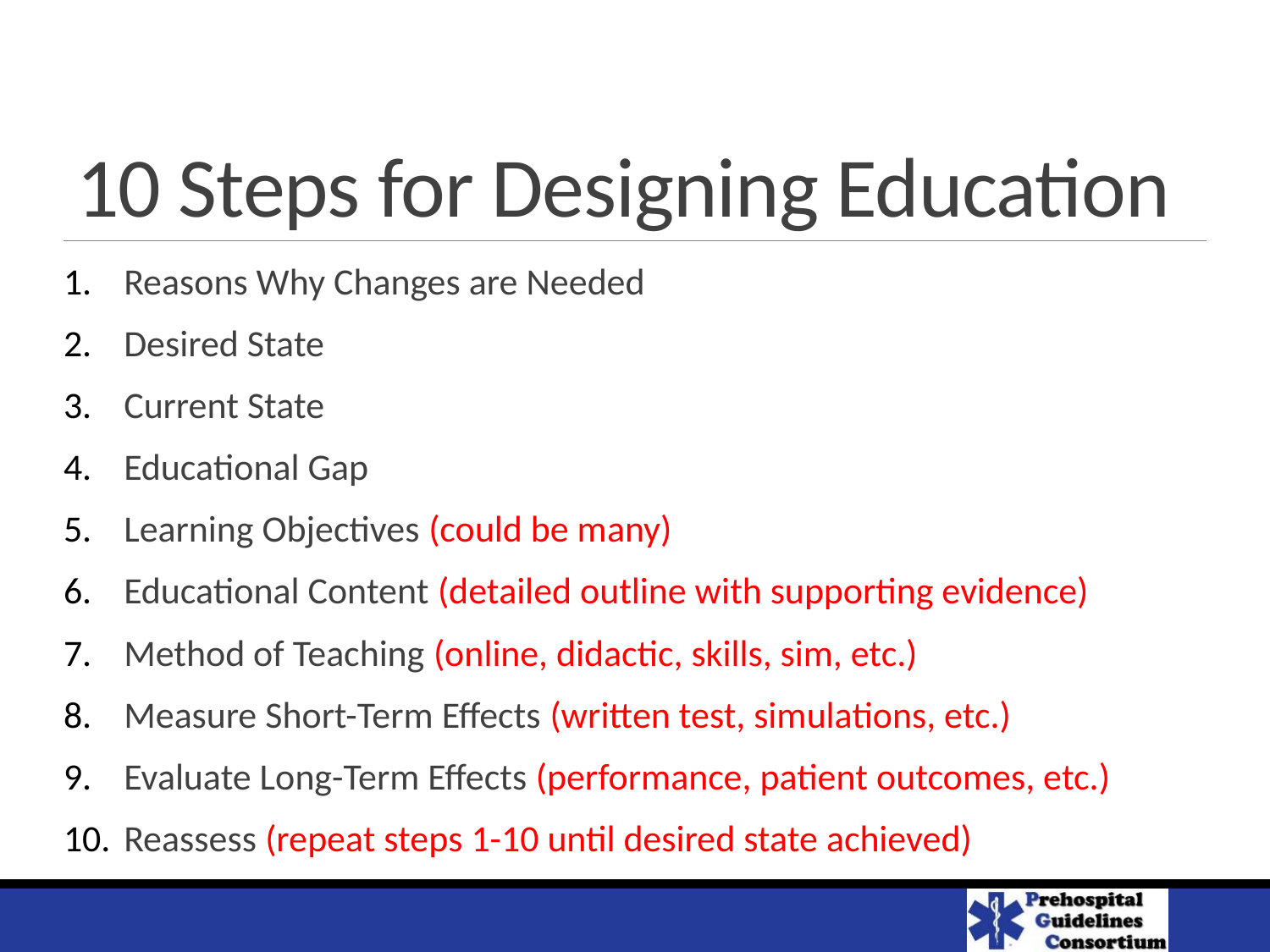

# 10 Steps for Designing Education
Reasons Why Changes are Needed
Desired State
Current State
Educational Gap
Learning Objectives (could be many)
Educational Content (detailed outline with supporting evidence)
Method of Teaching (online, didactic, skills, sim, etc.)
Measure Short-Term Effects (written test, simulations, etc.)
Evaluate Long-Term Effects (performance, patient outcomes, etc.)
Reassess (repeat steps 1-10 until desired state achieved)